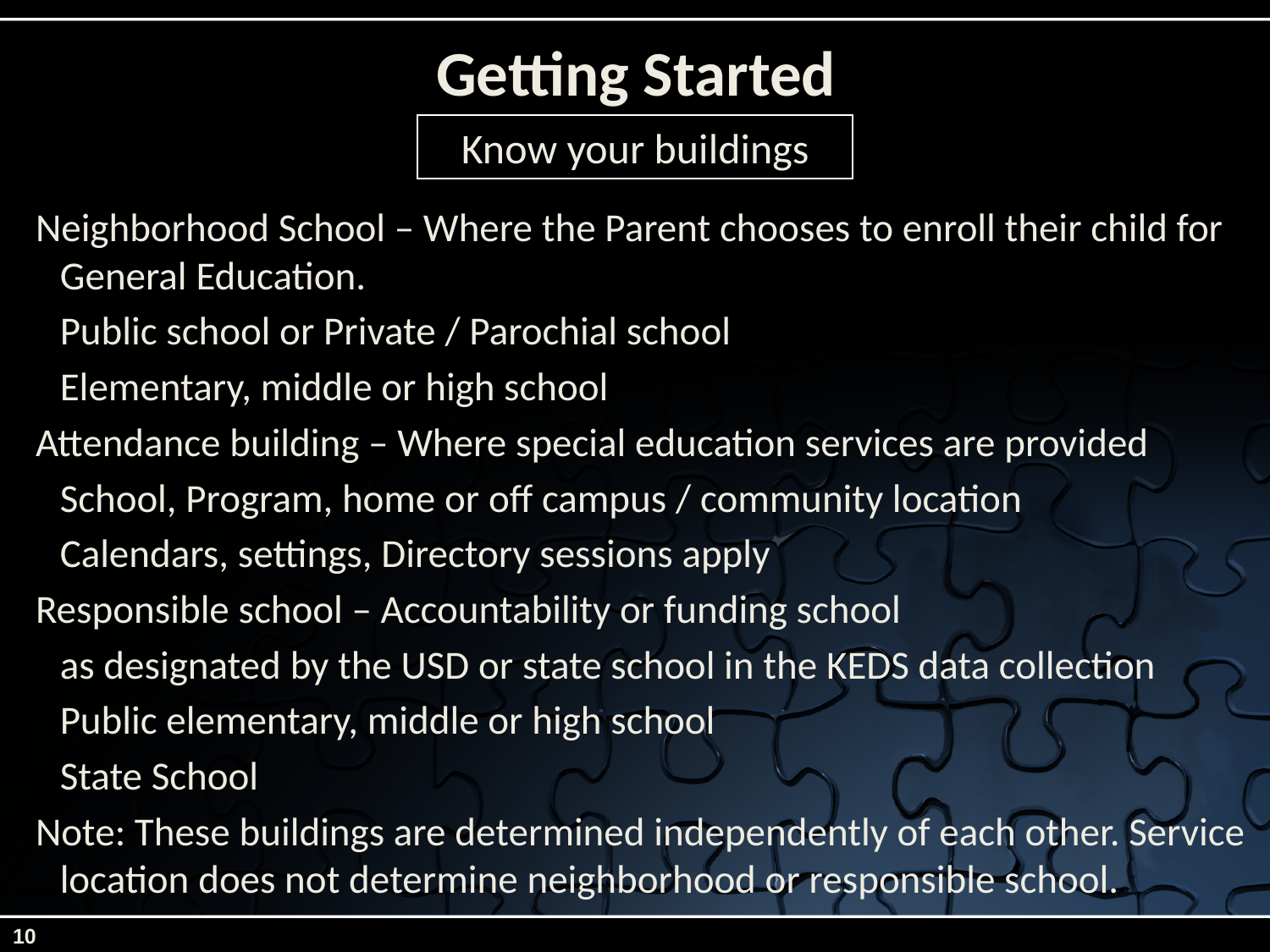

# Getting Started
Know your buildings
Neighborhood School – Where the Parent chooses to enroll their child for General Education.
		Public school or Private / Parochial school
			Elementary, middle or high school
Attendance building – Where special education services are provided
		School, Program, home or off campus / community location
			Calendars, settings, Directory sessions apply
Responsible school – Accountability or funding school
 	as designated by the USD or state school in the KEDS data collection
		Public elementary, middle or high school
		State School
Note: These buildings are determined independently of each other. Service location does not determine neighborhood or responsible school.

10